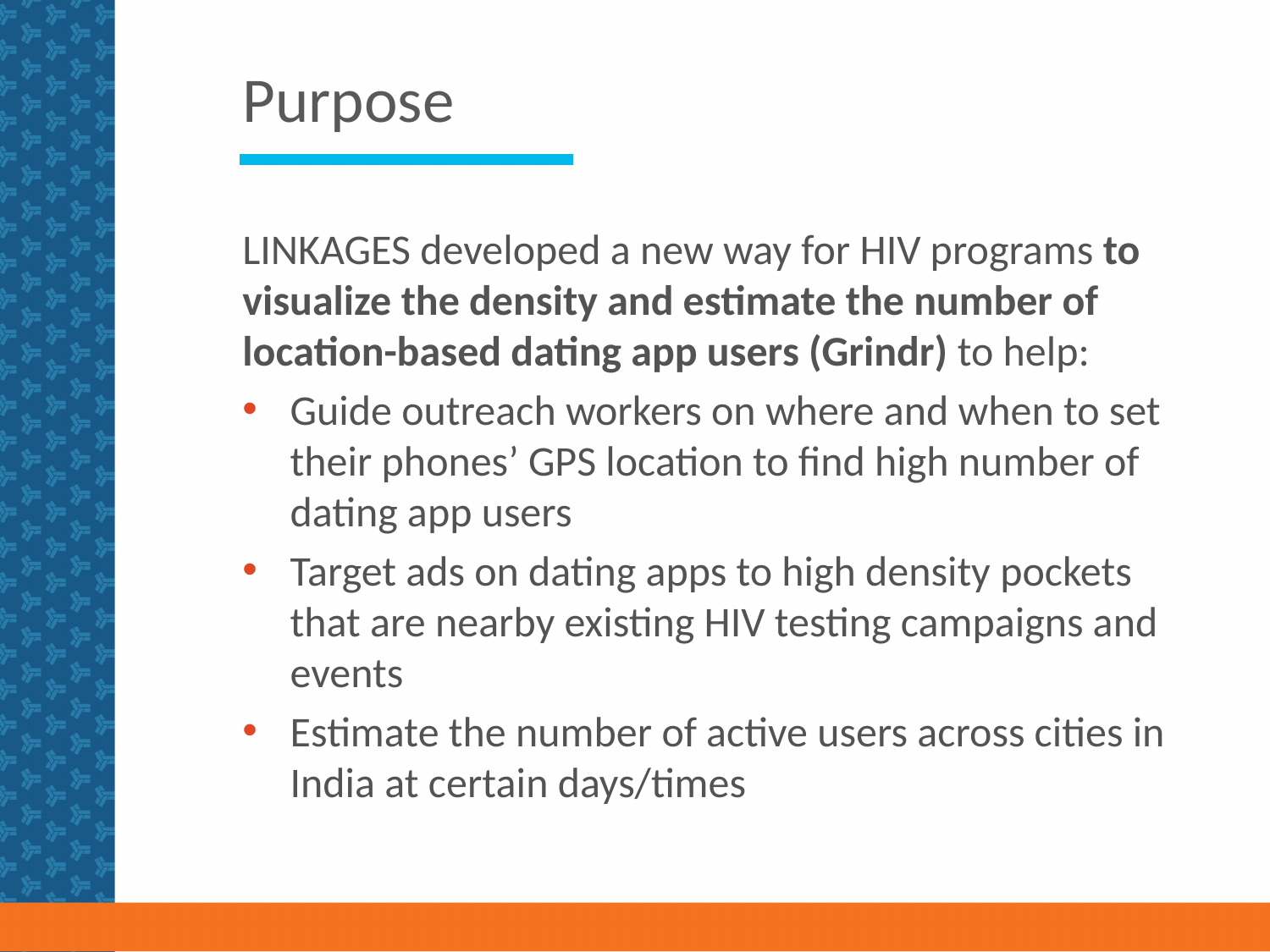

# Purpose
LINKAGES developed a new way for HIV programs to visualize the density and estimate the number of location-based dating app users (Grindr) to help:
Guide outreach workers on where and when to set their phones’ GPS location to find high number of dating app users
Target ads on dating apps to high density pockets that are nearby existing HIV testing campaigns and events
Estimate the number of active users across cities in India at certain days/times